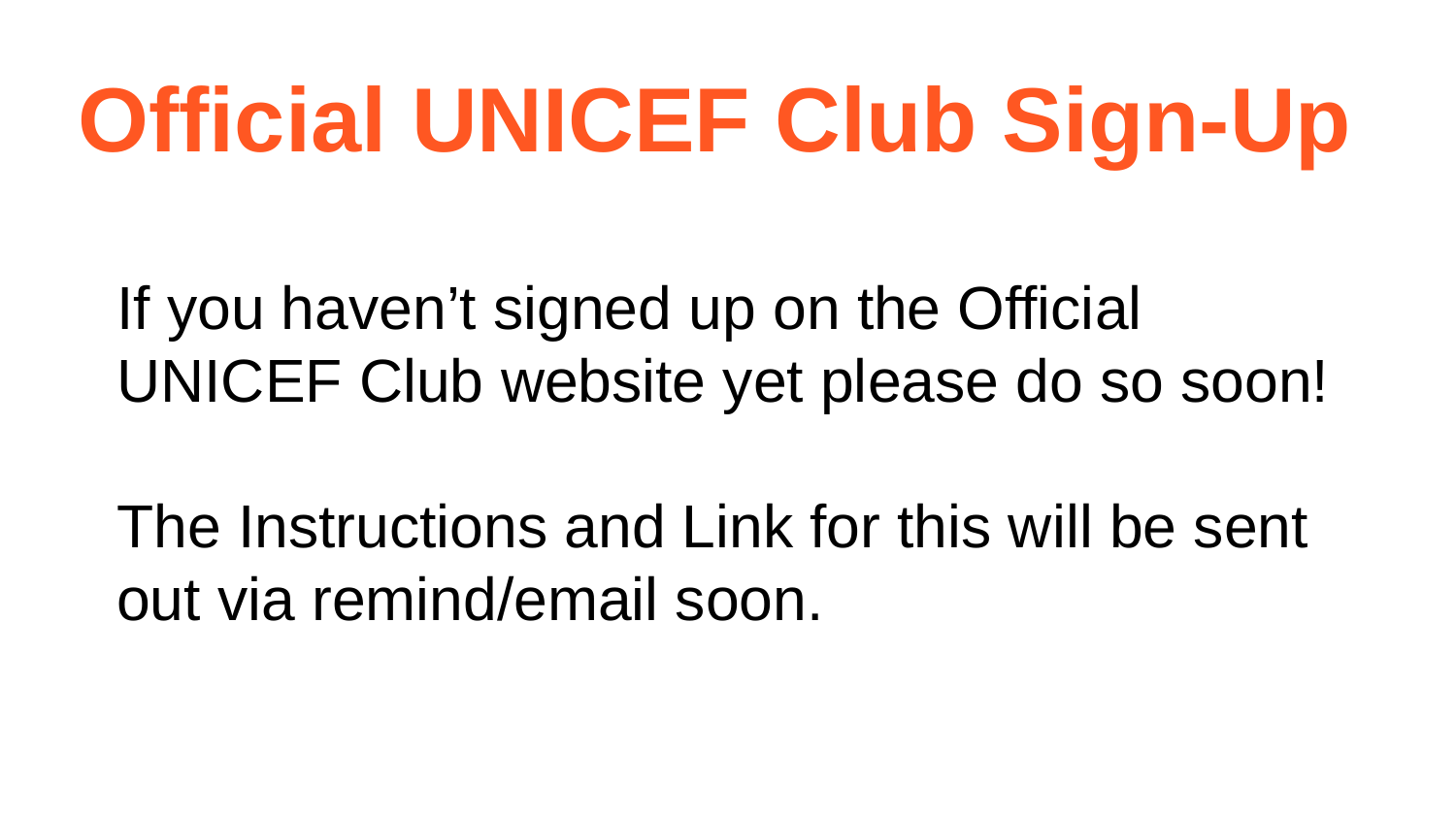

Official UNICEF Club Sign-Up
If you haven’t signed up on the Official UNICEF Club website yet please do so soon!

The Instructions and Link for this will be sent out via remind/email soon.